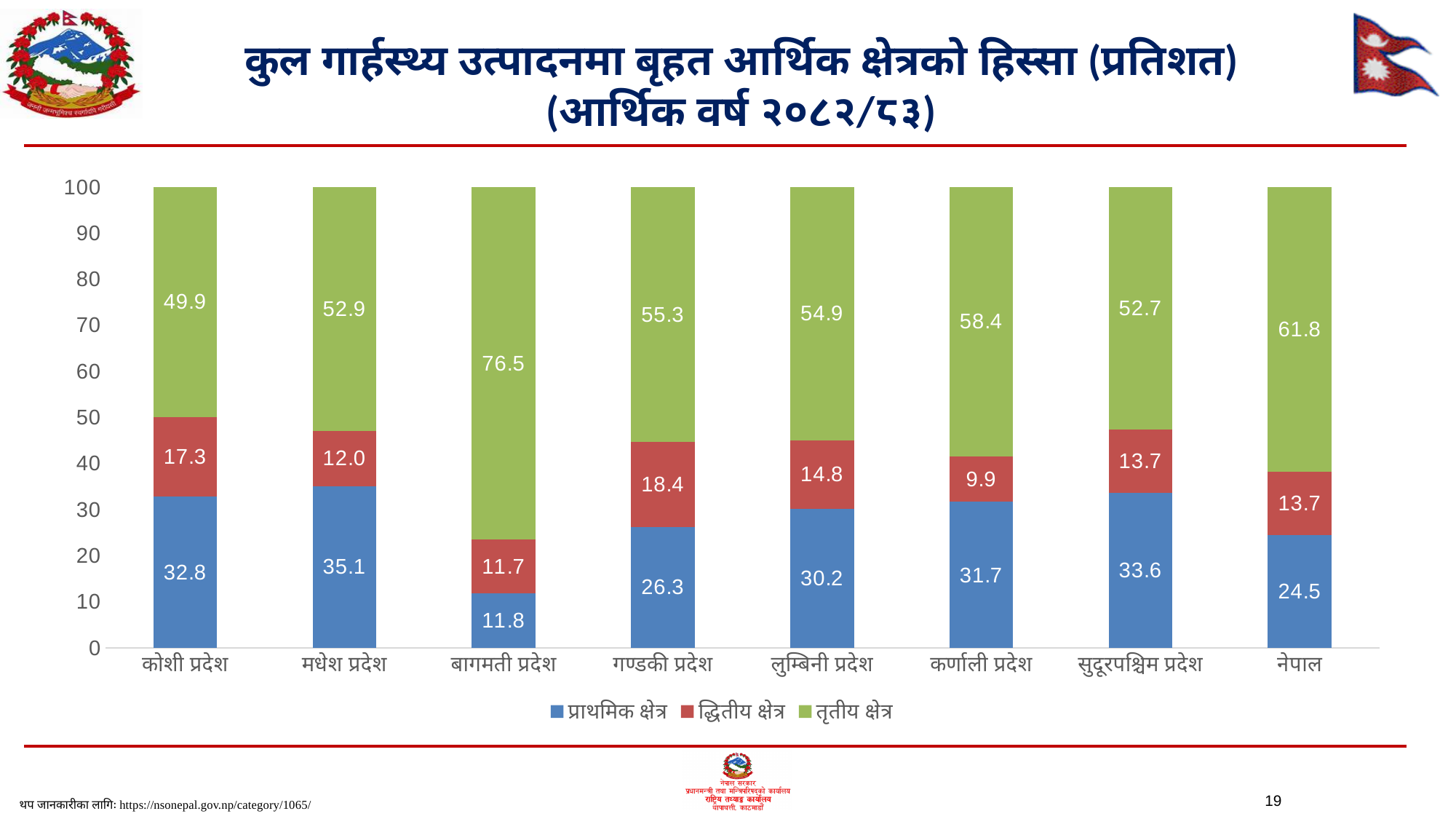

# कुल गार्हस्थ्य उत्पादनमा बृहत आर्थिक क्षेत्रको हिस्सा (प्रतिशत) (आर्थिक वर्ष २०८२/८३)

### Chart

| Category | प्राथमिक क्षेत्र | द्धितीय क्षेत्र | तृतीय क्षेत्र |
|---|---|---|---|
| कोशी प्रदेश | 32.81924061363802 | 17.326956092277225 | 49.85380329408472 |
| मधेश प्रदेश | 35.106574583259295 | 12.03688021353677 | 52.856545203203936 |
| बागमती प्रदेश | 11.808660154213863 | 11.659277641687613 | 76.53206220409851 |
| गण्डकी प्रदेश | 26.28450559838627 | 18.370096370839 | 55.34539803077472 |
| लुम्बिनी प्रदेश | 30.24297221728981 | 14.836257507285351 | 54.92077027542484 |
| कर्णाली प्रदेश | 31.674768441955298 | 9.91719571115365 | 58.40803584689106 |
| सुदूरपश्चिम प्रदेश | 33.649845329455864 | 13.691995867593246 | 52.658158802950865 |
| नेपाल | 24.462593528470748 | 13.727621521544839 | 61.80978494998439 |
19
थप जानकारीका लागिः https://nsonepal.gov.np/category/1065/